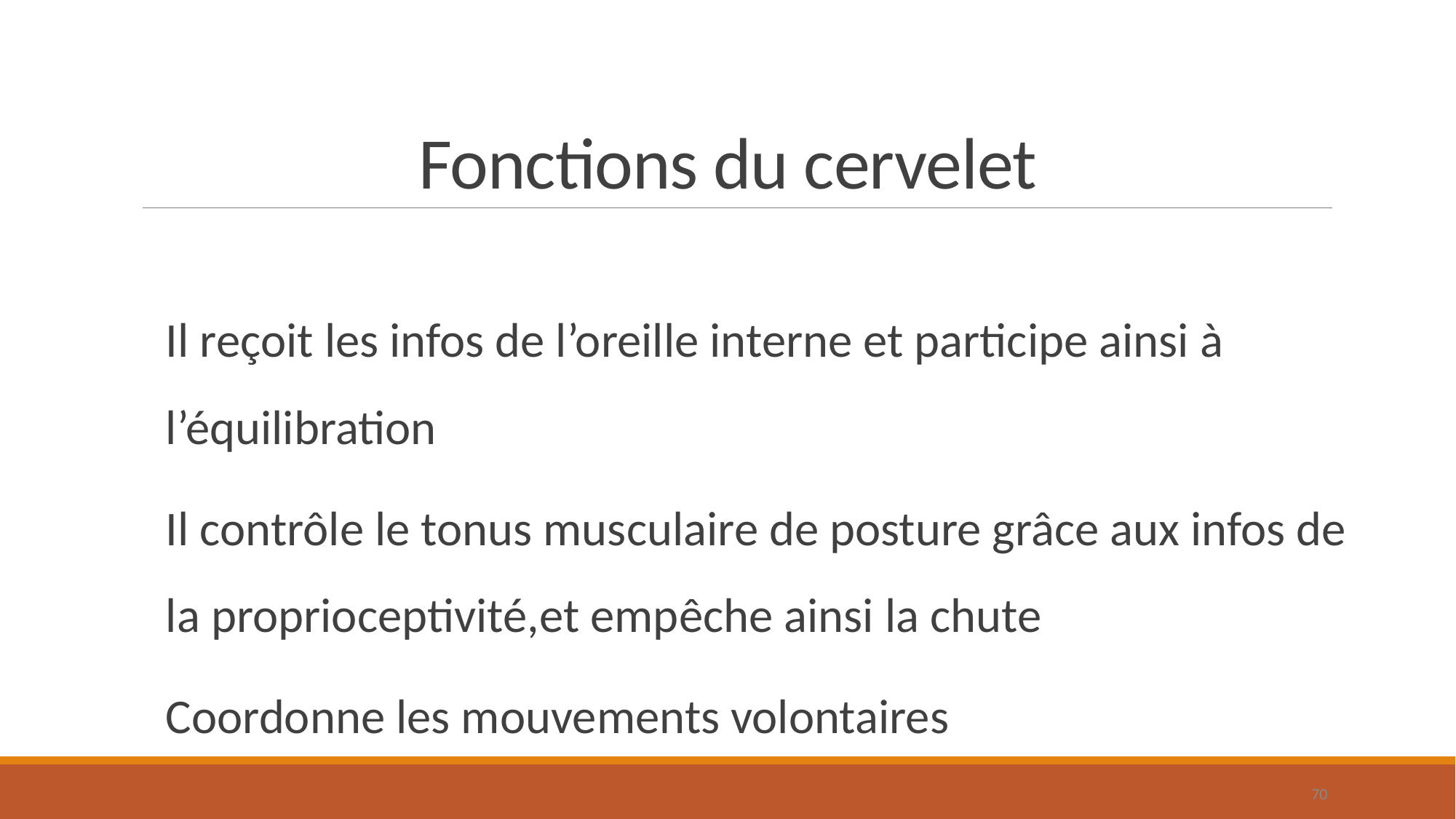

# Fonctions du cervelet
Il reçoit les infos de l’oreille interne et participe ainsi à l’équilibration
Il contrôle le tonus musculaire de posture grâce aux infos de la proprioceptivité,et empêche ainsi la chute
Coordonne les mouvements volontaires
70